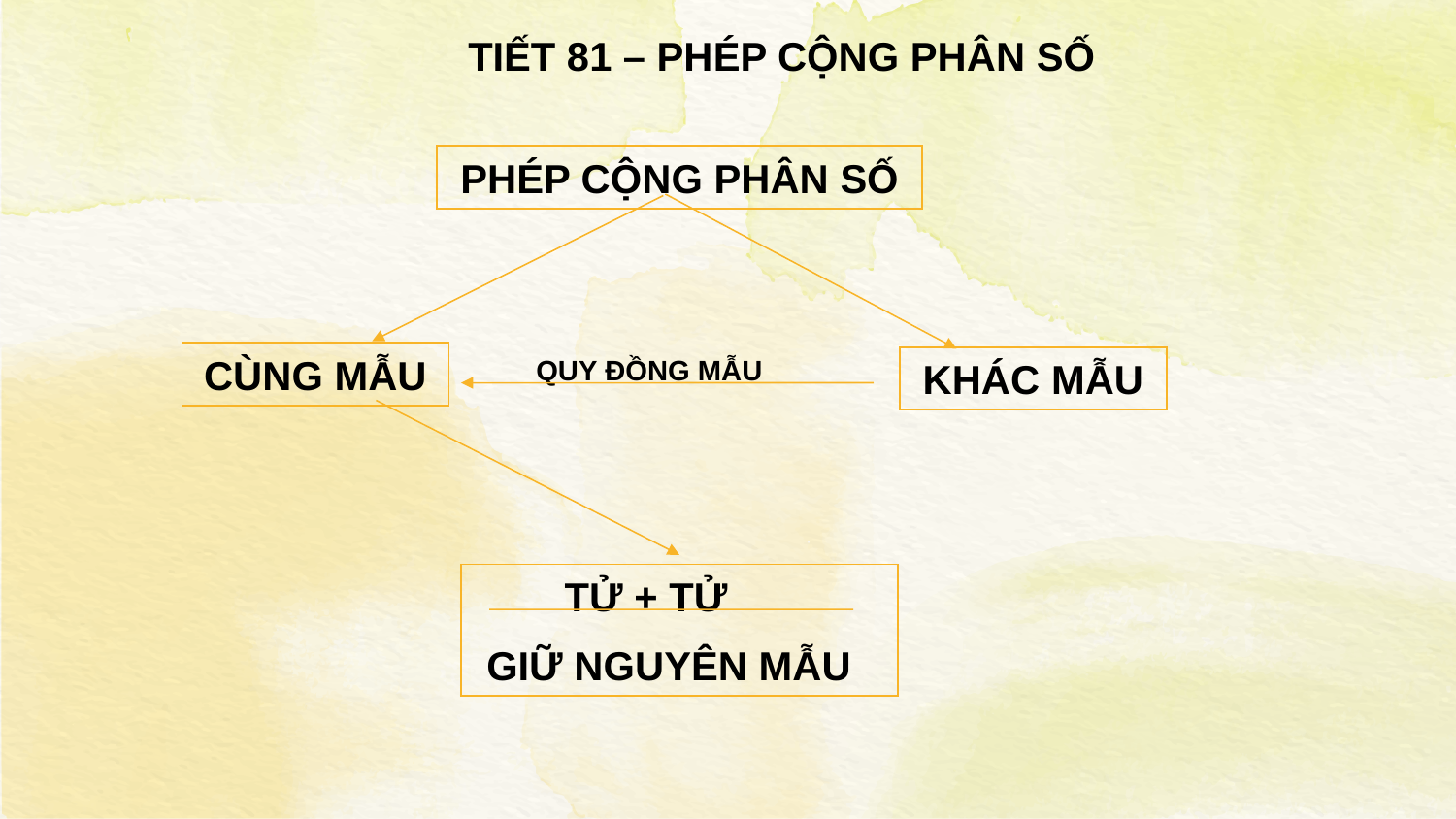

TIẾT 81 – PHÉP CỘNG PHÂN SỐ
PHÉP CỘNG PHÂN SỐ

CÙNG MẪU
QUY ĐỒNG MẪU

KHÁC MẪU

        TỬ + TỬ
 GIỮ NGUYÊN MẪU